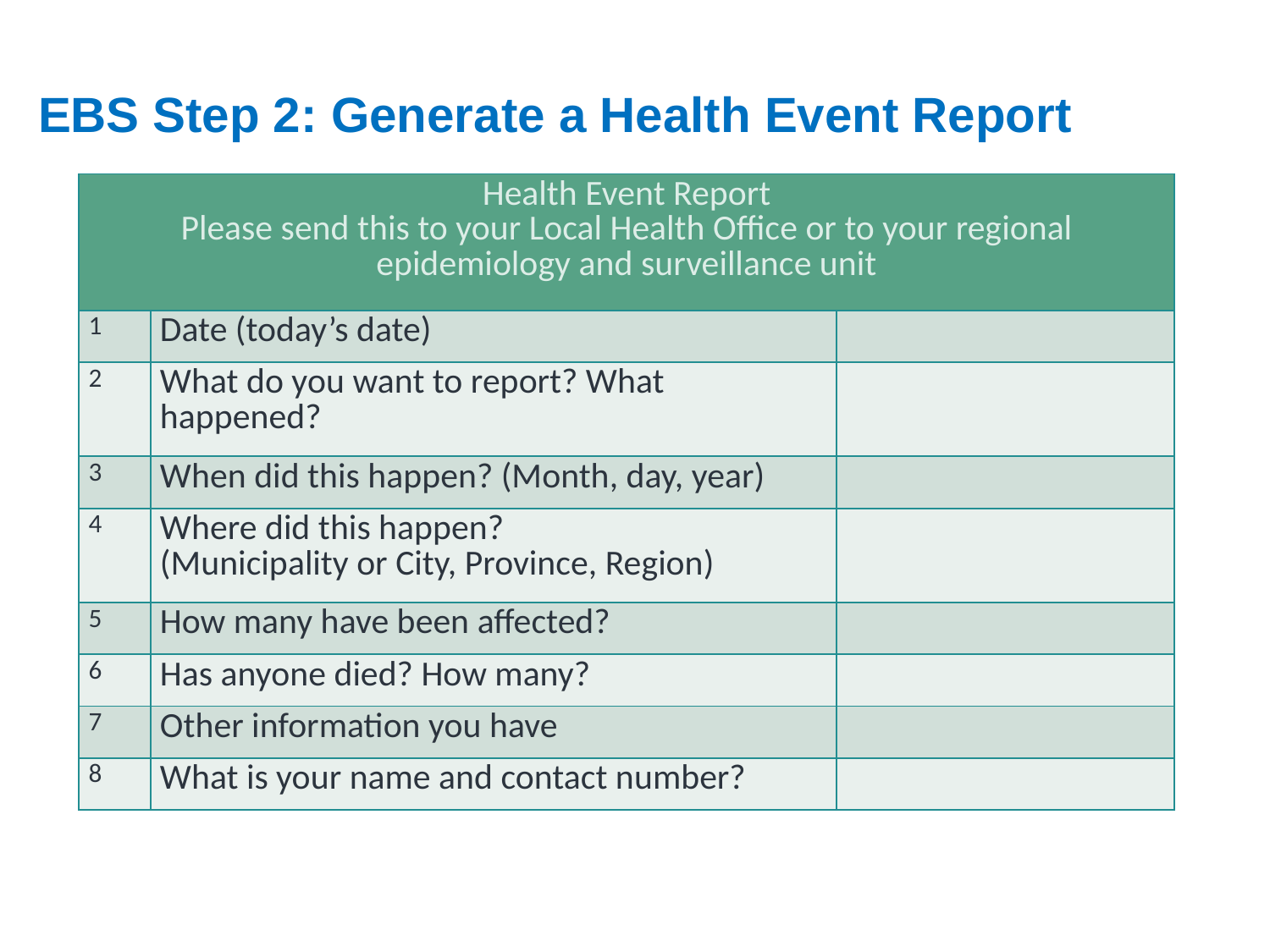

EBS Step 2: Generate a Health Event Report
| Health Event Report Please send this to your Local Health Office or to your regional epidemiology and surveillance unit |  |  |
| --- | --- | --- |
| 1 | Date (today’s date) |  |
| 2 | What do you want to report? What happened? |  |
| 3 | When did this happen? (Month, day, year) |  |
| 4 | Where did this happen? (Municipality or City, Province, Region) |  |
| 5 | How many have been affected? |  |
| 6 | Has anyone died? How many? |  |
| 7 | Other information you have |  |
| 8 | What is your name and contact number? |  |